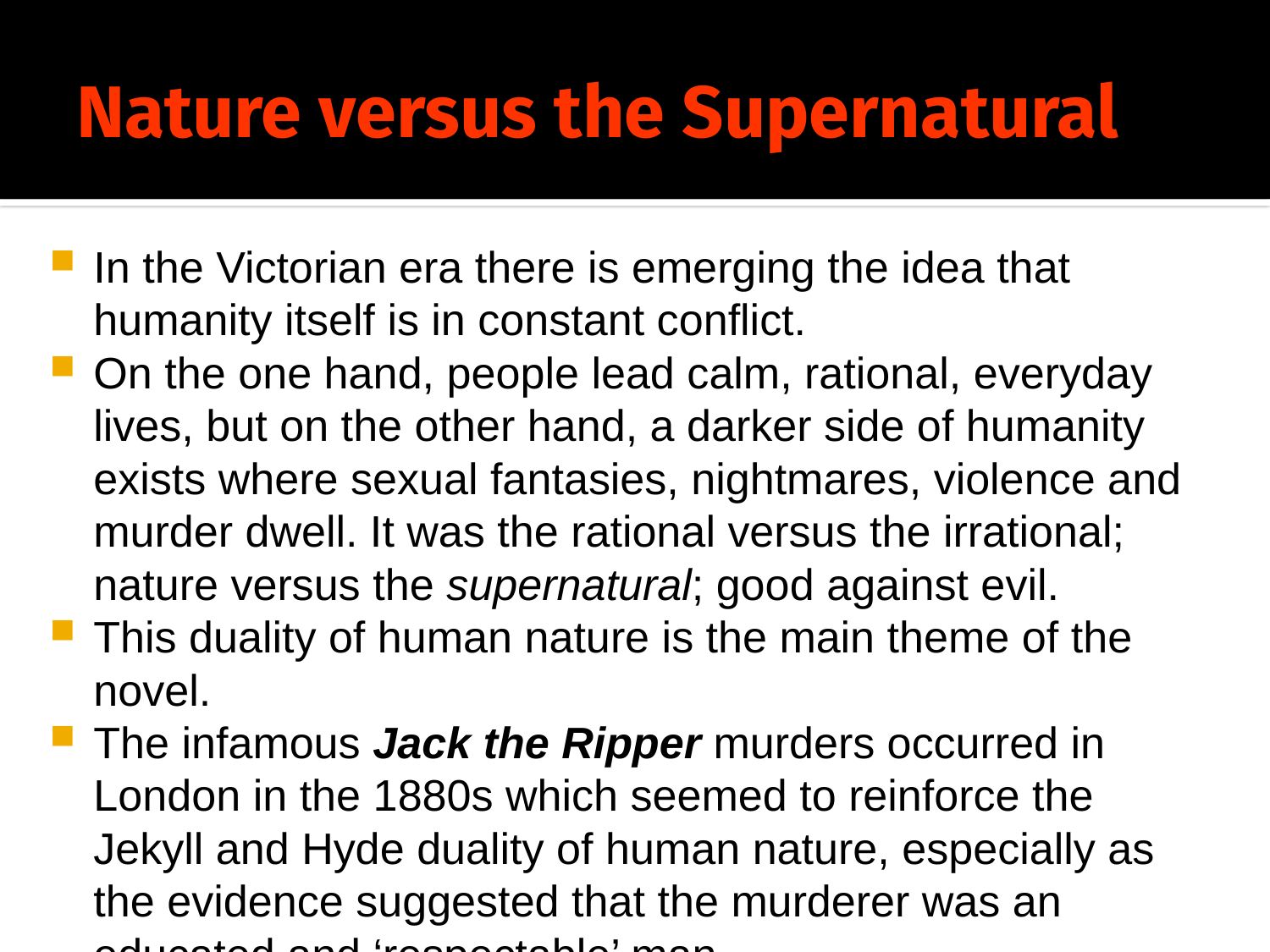

# Nature versus the Supernatural
In the Victorian era there is emerging the idea that humanity itself is in constant conflict.
On the one hand, people lead calm, rational, everyday lives, but on the other hand, a darker side of humanity exists where sexual fantasies, nightmares, violence and murder dwell. It was the rational versus the irrational; nature versus the supernatural; good against evil.
This duality of human nature is the main theme of the novel.
The infamous Jack the Ripper murders occurred in London in the 1880s which seemed to reinforce the Jekyll and Hyde duality of human nature, especially as the evidence suggested that the murderer was an educated and ‘respectable’ man.